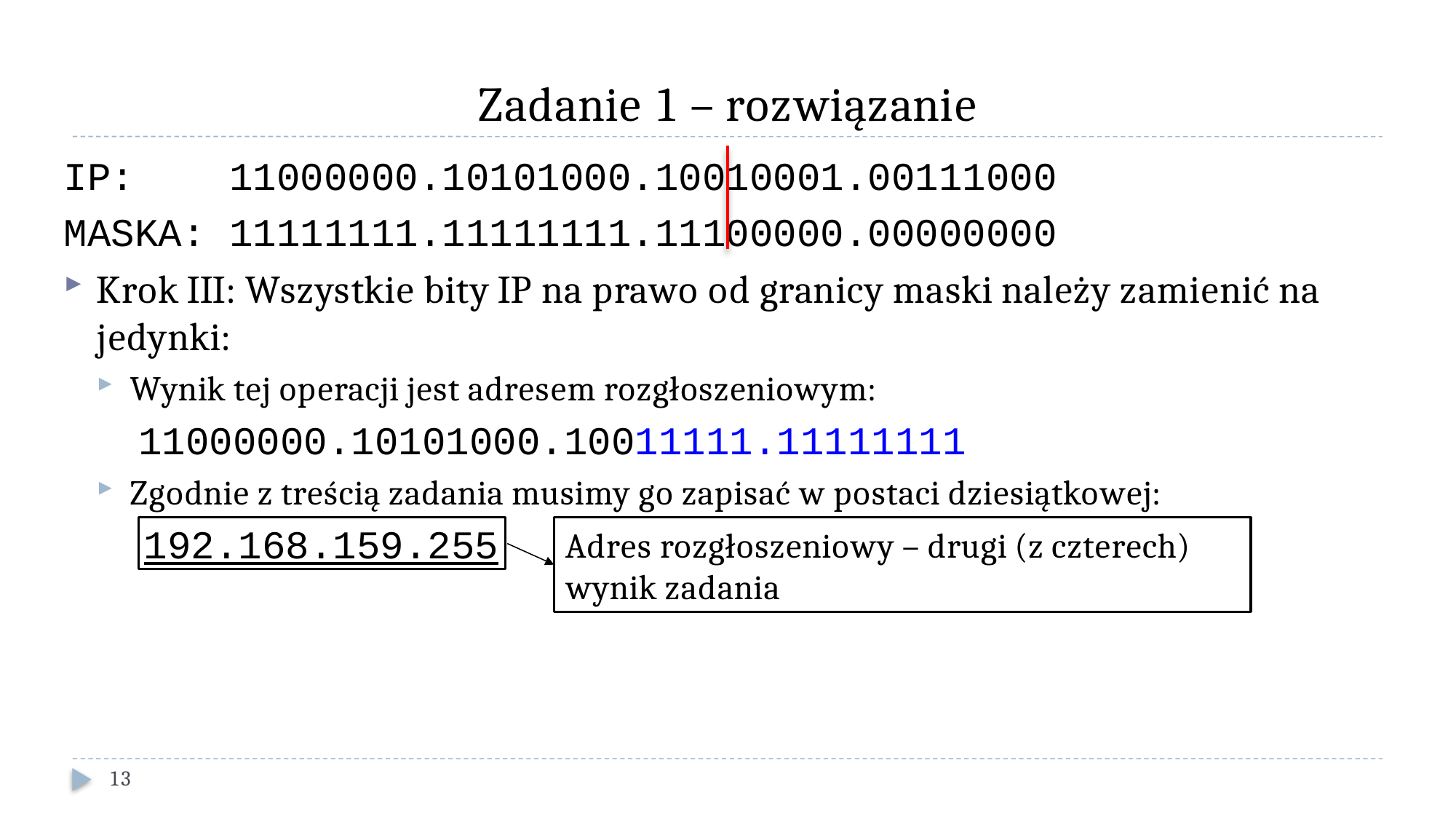

# Zadanie 1 – rozwiązanie
IP:    11000000.10101000.10010001.00111000
MASKA: 11111111.11111111.11100000.00000000
Krok III: Wszystkie bity IP na prawo od granicy maski należy zamienić na jedynki:
Wynik tej operacji jest adresem rozgłoszeniowym:
  11000000.10101000.10011111.11111111
Zgodnie z treścią zadania musimy go zapisać w postaci dziesiątkowej:
  192.168.159.255

Adres rozgłoszeniowy – drugi (z czterech) wynik zadania
13